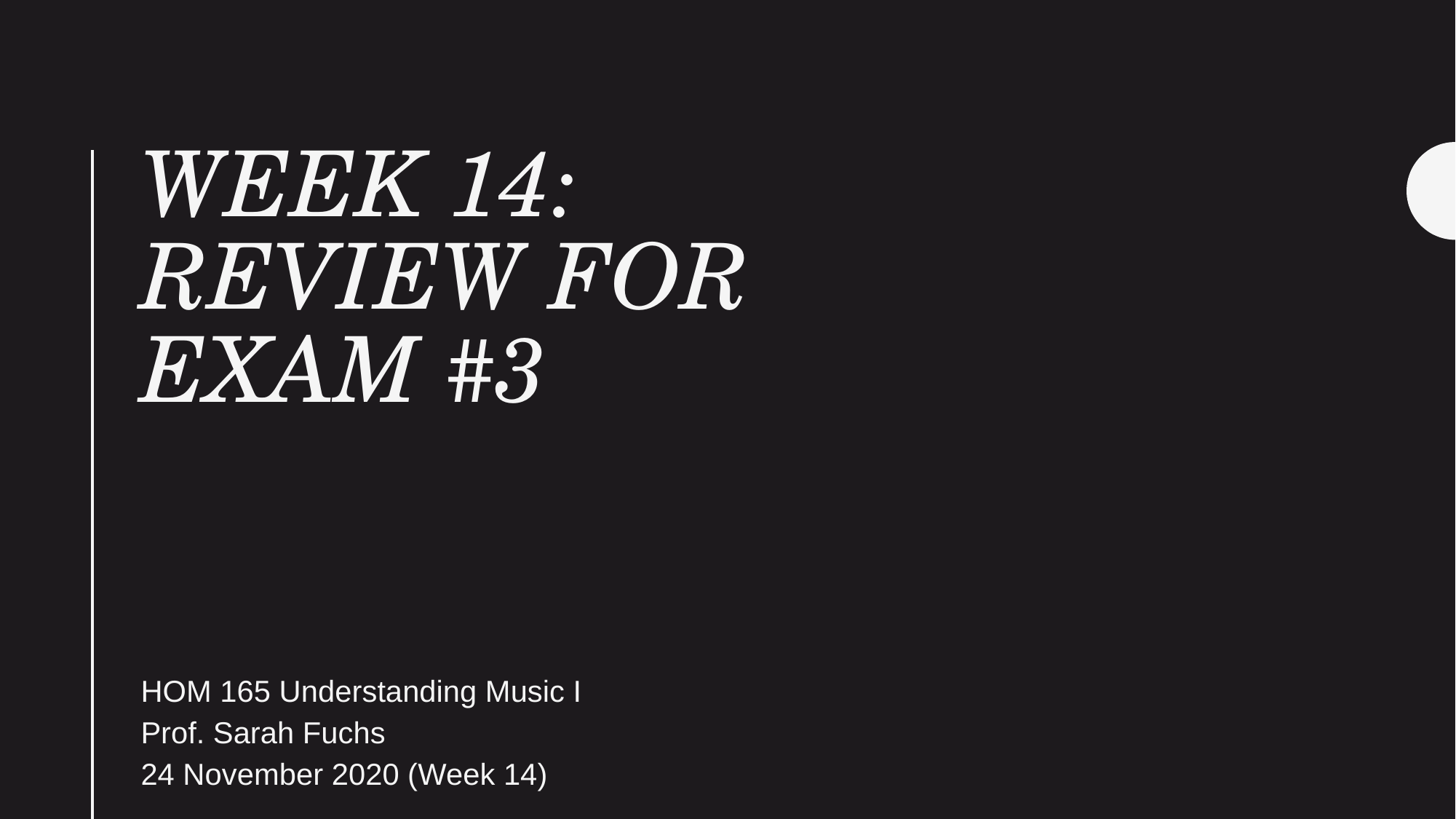

# Week 14: Review for Exam #3
HOM 165 Understanding Music I
Prof. Sarah Fuchs
24 November 2020 (Week 14)